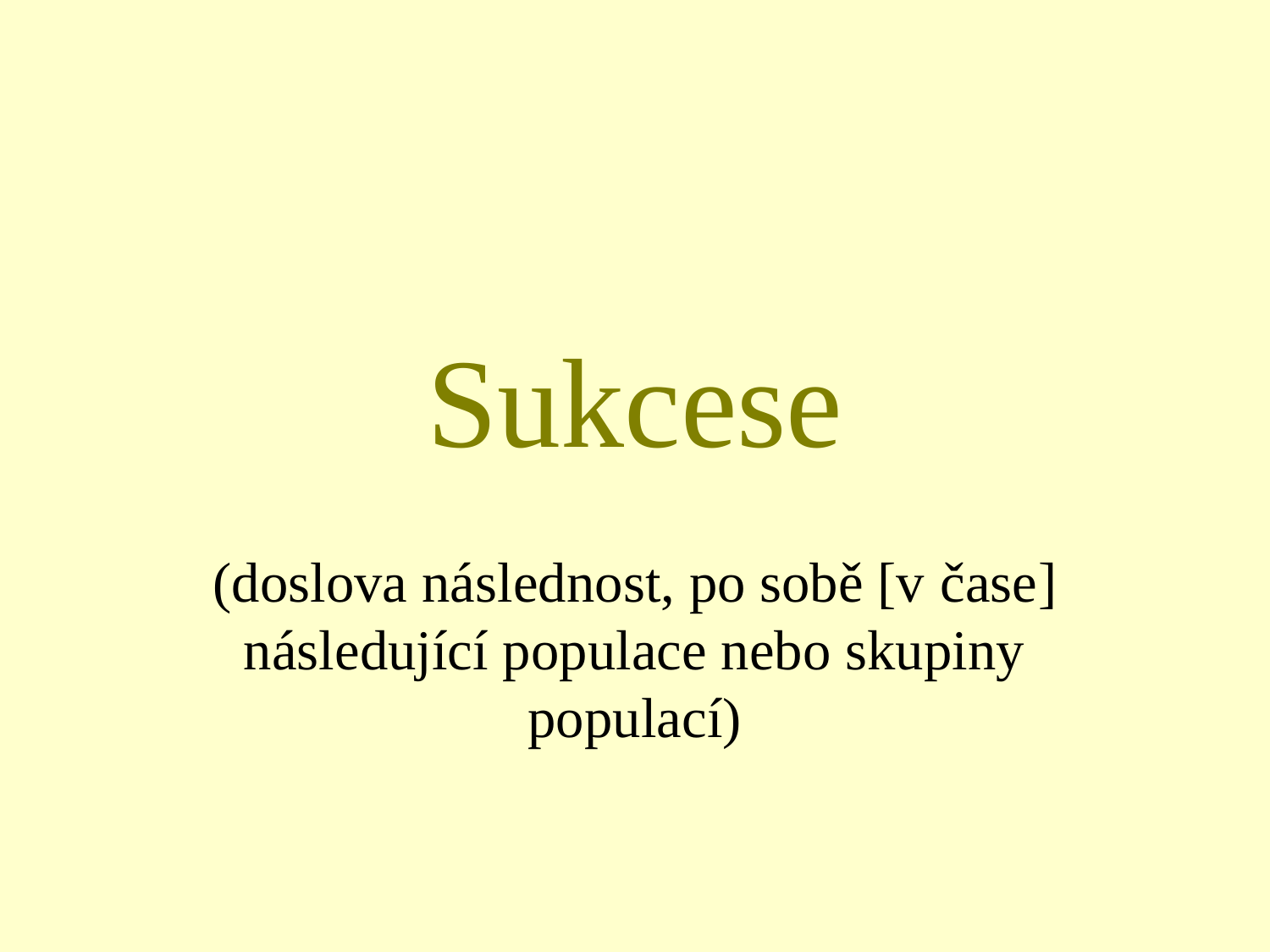

# Sukcese
(doslova následnost, po sobě [v čase] následující populace nebo skupiny populací)